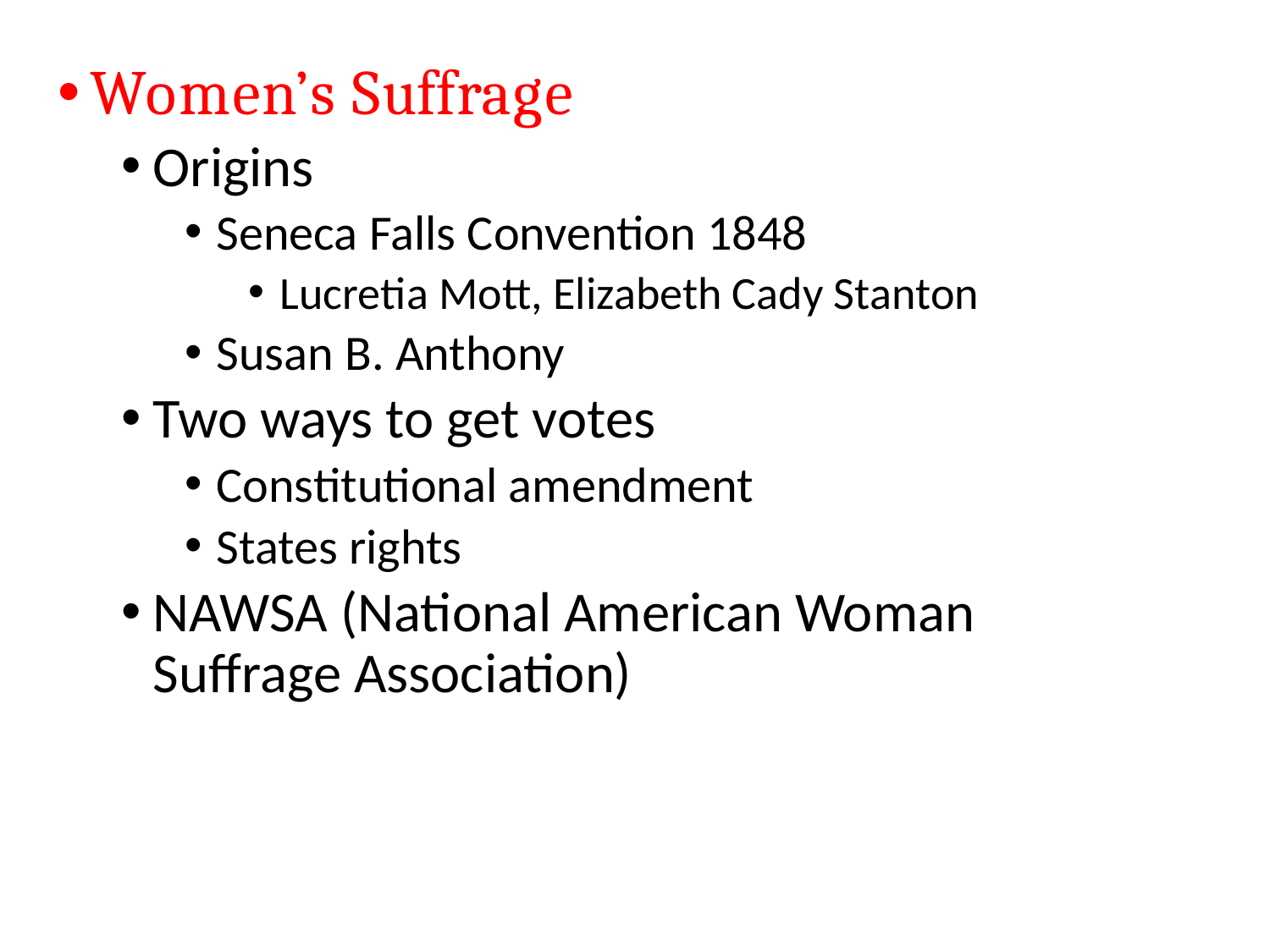

Women’s Suffrage
Origins
Seneca Falls Convention 1848
Lucretia Mott, Elizabeth Cady Stanton
Susan B. Anthony
Two ways to get votes
Constitutional amendment
States rights
NAWSA (National American Woman Suffrage Association)